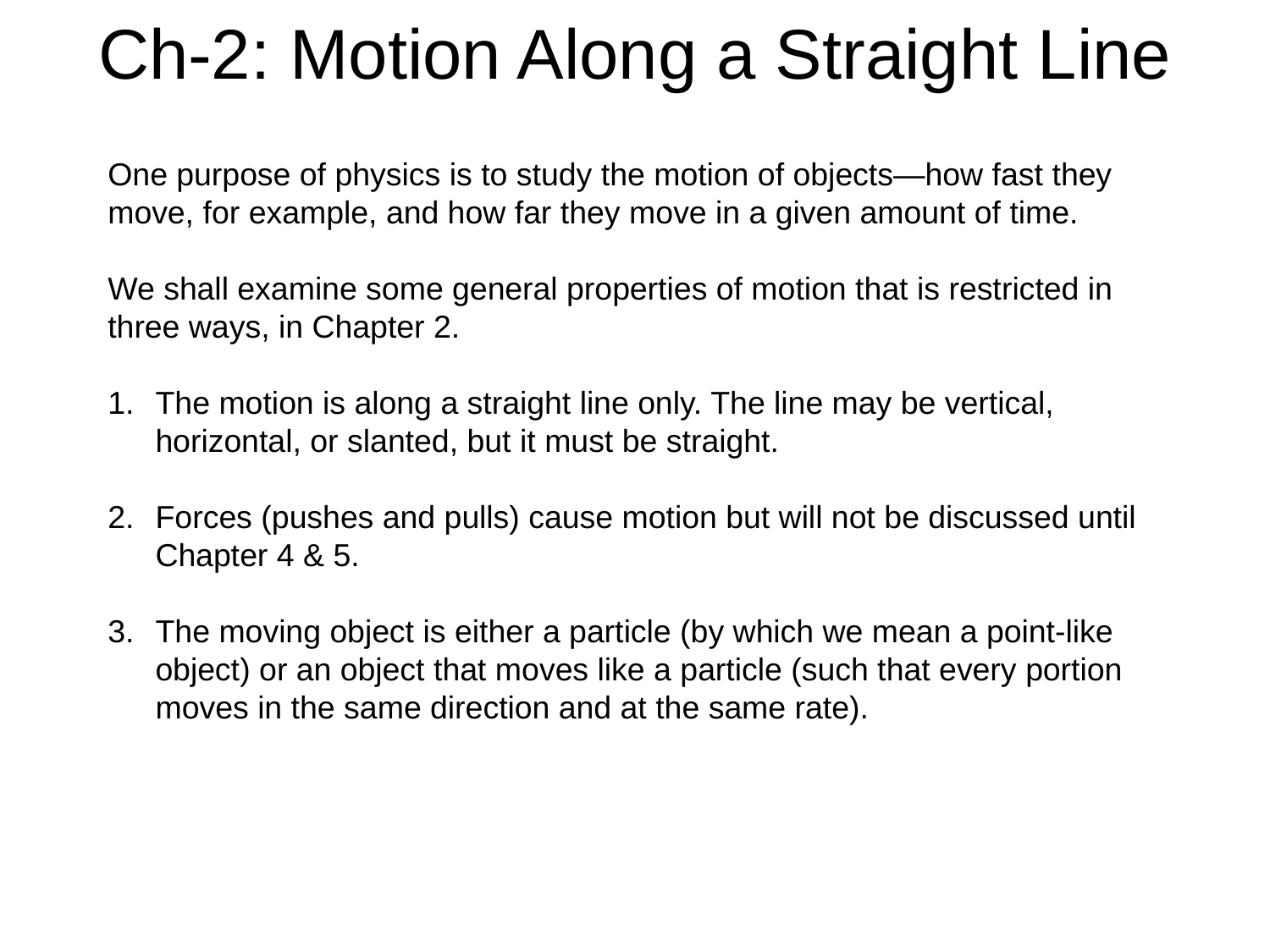

# Ch-2: Motion Along a Straight Line
One purpose of physics is to study the motion of objects—how fast they move, for example, and how far they move in a given amount of time.

We shall examine some general properties of motion that is restricted in three ways, in Chapter 2.

The motion is along a straight line only. The line may be vertical, horizontal, or slanted, but it must be straight.

Forces (pushes and pulls) cause motion but will not be discussed until Chapter 4 & 5.

The moving object is either a particle (by which we mean a point-like object) or an object that moves like a particle (such that every portion moves in the same direction and at the same rate).